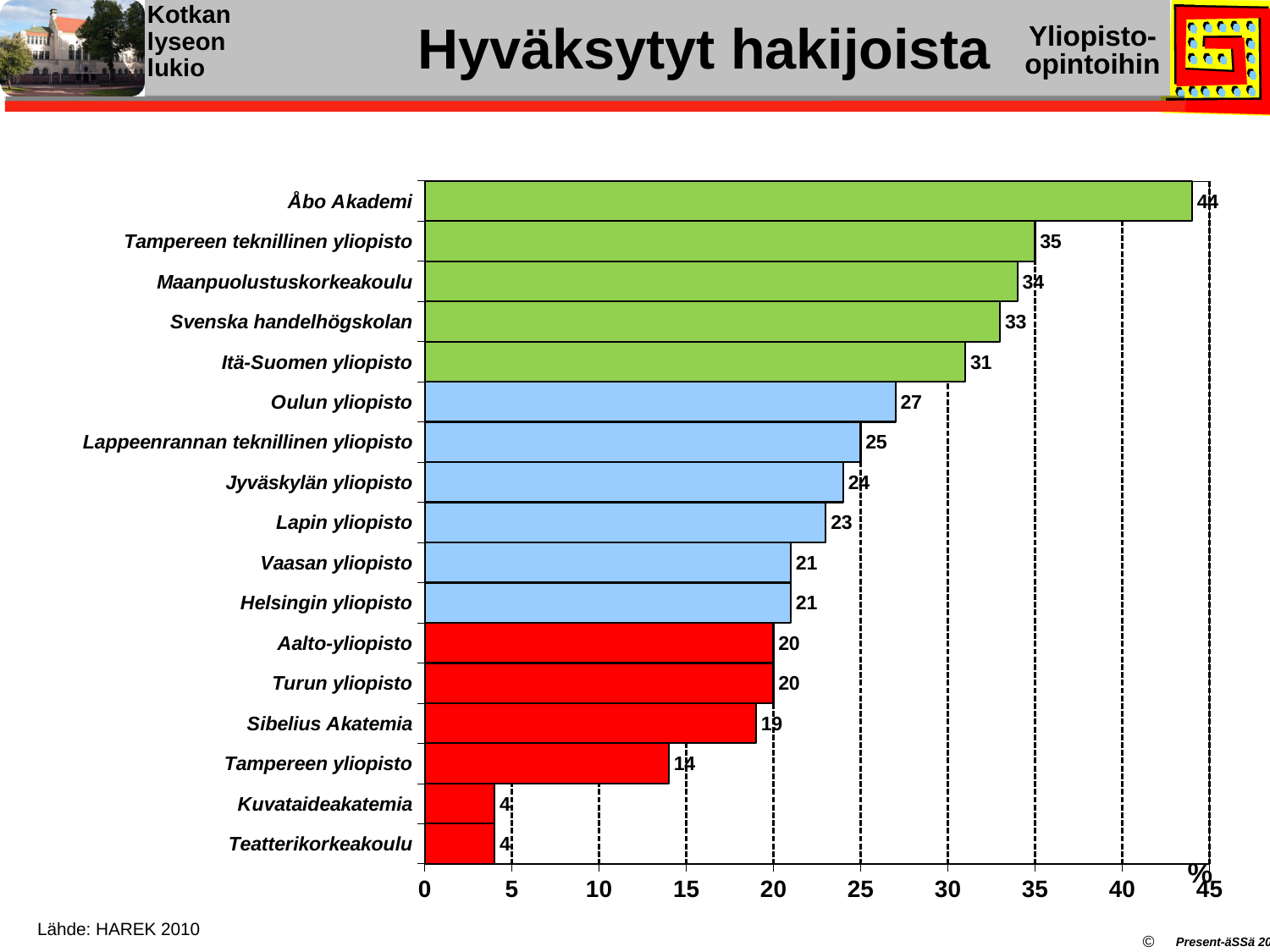

# Hyväksytyt hakijoista

### Chart

| Category |   |
|---|---|
| Teatterikorkeakoulu | 4.0 |
| Kuvataideakatemia | 4.0 |
| Tampereen yliopisto | 14.0 |
| Sibelius Akatemia | 19.0 |
| Turun yliopisto | 20.0 |
| Aalto-yliopisto | 20.0 |
| Helsingin yliopisto | 21.0 |
| Vaasan yliopisto | 21.0 |
| Lapin yliopisto | 23.0 |
| Jyväskylän yliopisto | 24.0 |
| Lappeenrannan teknillinen yliopisto | 25.0 |
| Oulun yliopisto | 27.0 |
| Itä-Suomen yliopisto | 31.0 |
| Svenska handelhögskolan | 33.0 |
| Maanpuolustuskorkeakoulu | 34.0 |
| Tampereen teknillinen yliopisto | 35.0 |
| Åbo Akademi | 44.0 |
%
Lähde: HAREK 2010